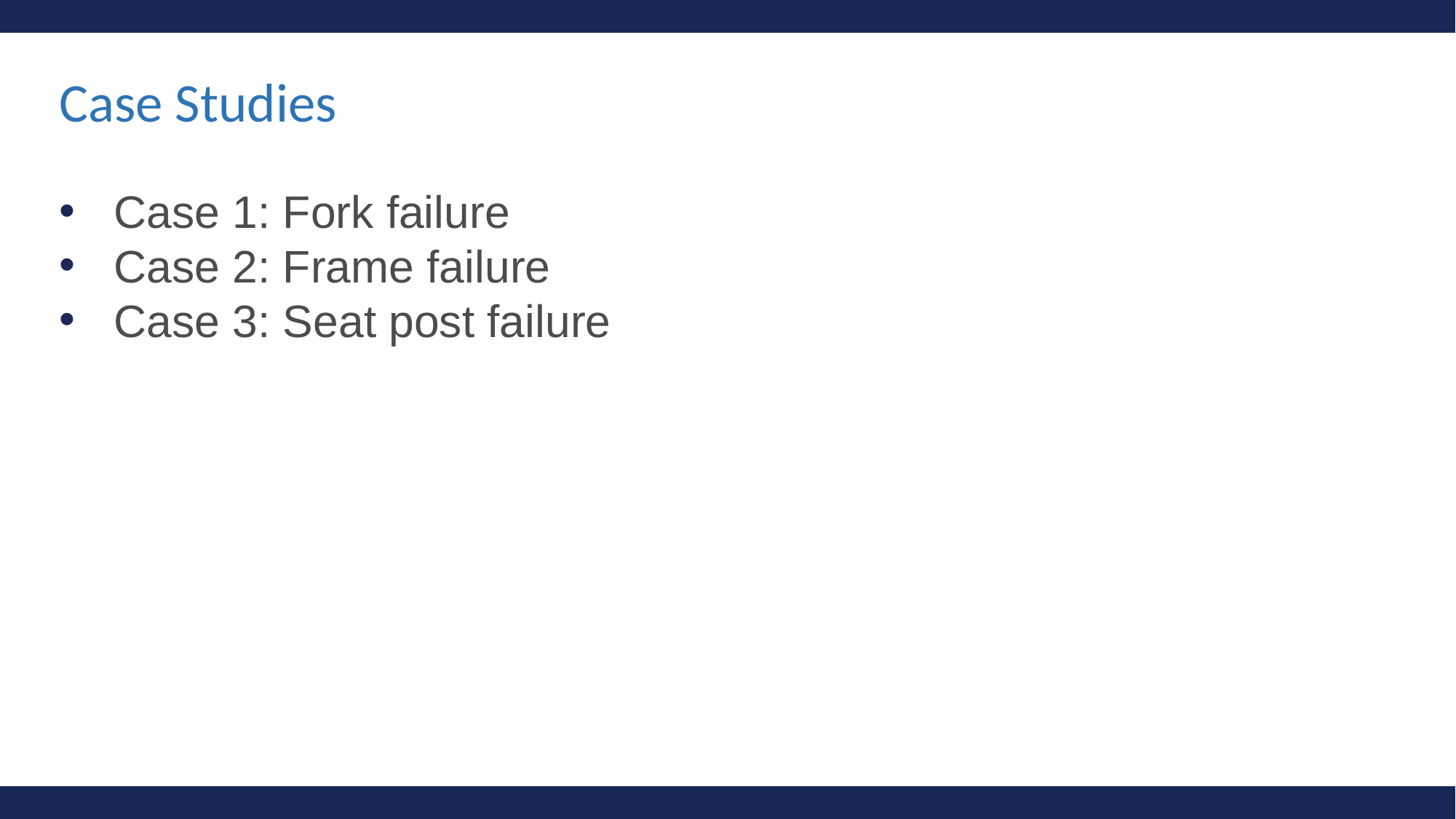

# Case Studies
Case 1: Fork failure
Case 2: Frame failure
Case 3: Seat post failure